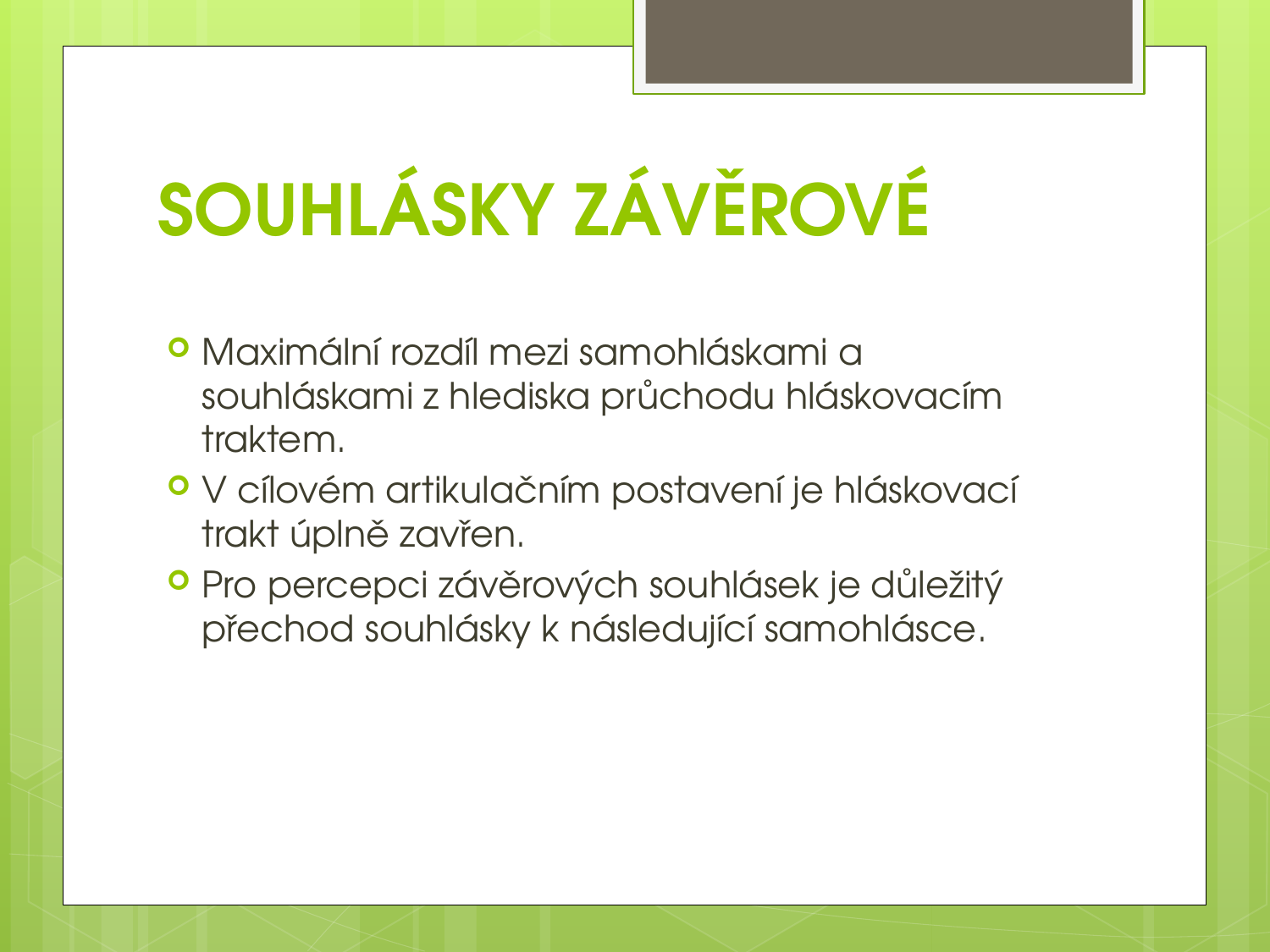

# SOUHLÁSKY ZÁVĚROVÉ
Maximální rozdíl mezi samohláskami a souhláskami z hlediska průchodu hláskovacím traktem.
V cílovém artikulačním postavení je hláskovací trakt úplně zavřen.
Pro percepci závěrových souhlásek je důležitý přechod souhlásky k následující samohlásce.